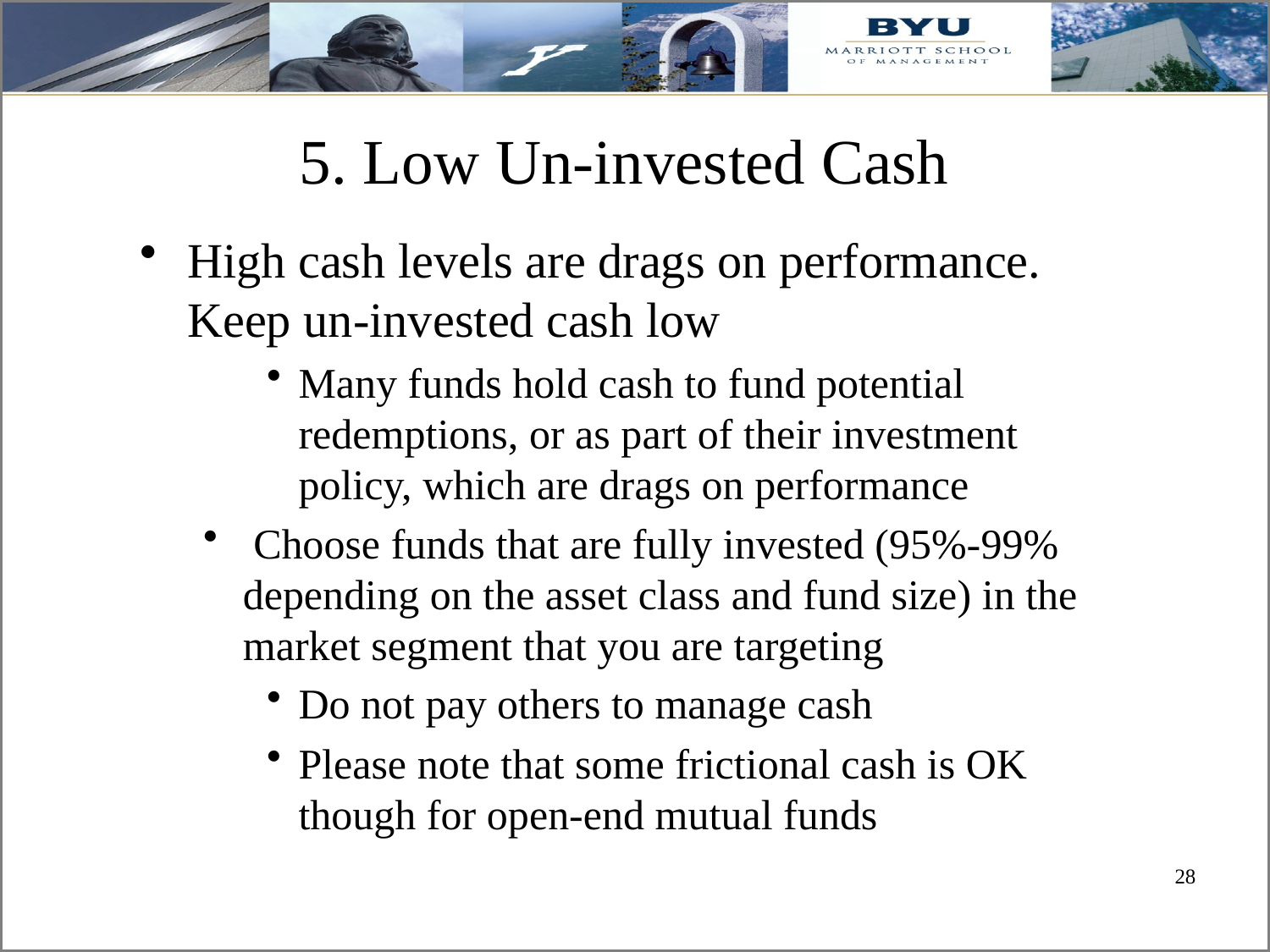

# 5. Low Un-invested Cash
High cash levels are drags on performance.  Keep un-invested cash low
Many funds hold cash to fund potential redemptions, or as part of their investment policy, which are drags on performance
 Choose funds that are fully invested (95%-99% depending on the asset class and fund size) in the market segment that you are targeting
Do not pay others to manage cash
Please note that some frictional cash is OK though for open-end mutual funds